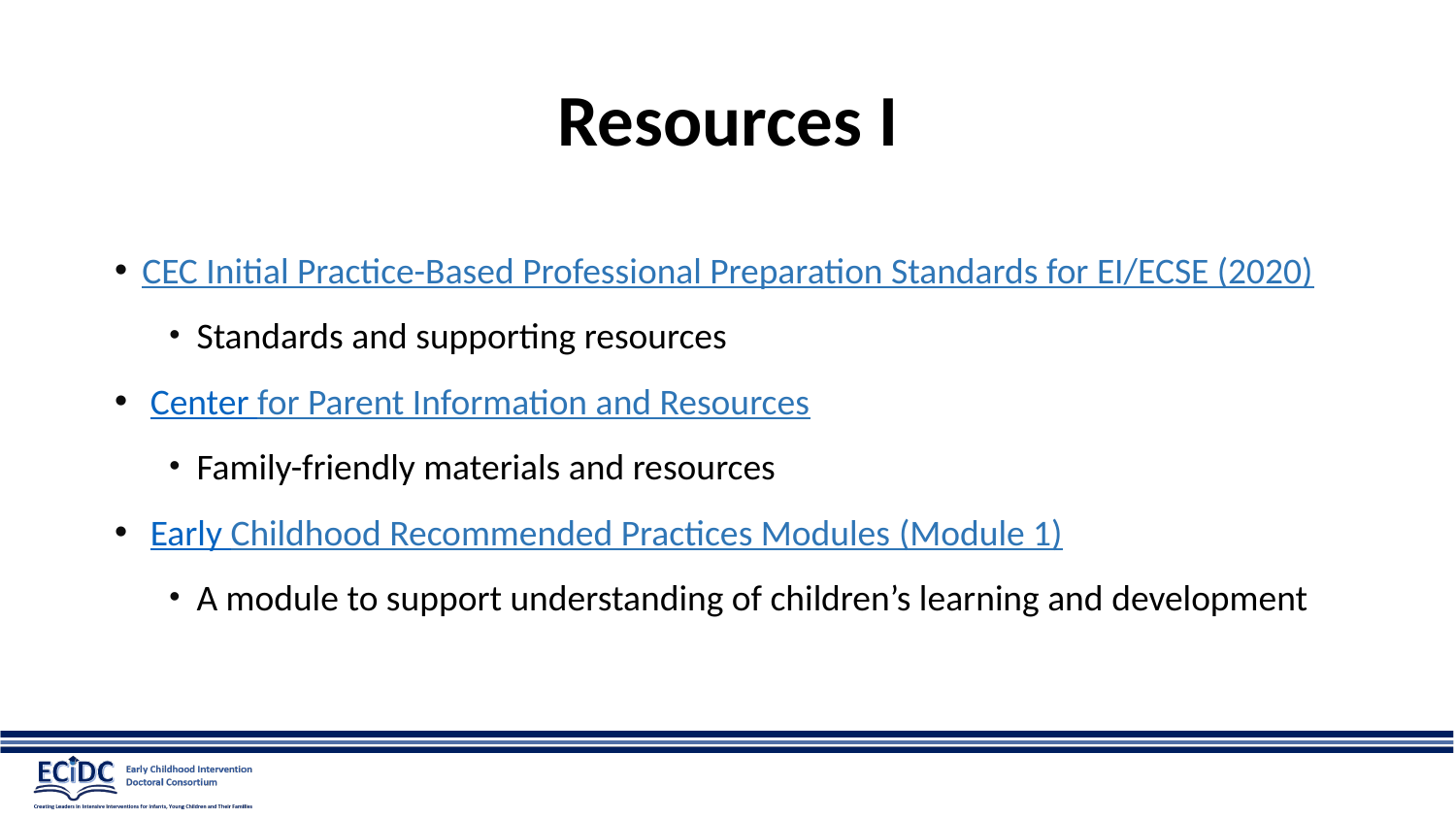

# Resources I
CEC Initial Practice-Based Professional Preparation Standards for EI/ECSE (2020)
Standards and supporting resources
 Center for Parent Information and Resources
Family-friendly materials and resources
 Early Childhood Recommended Practices Modules (Module 1)
A module to support understanding of children’s learning and development